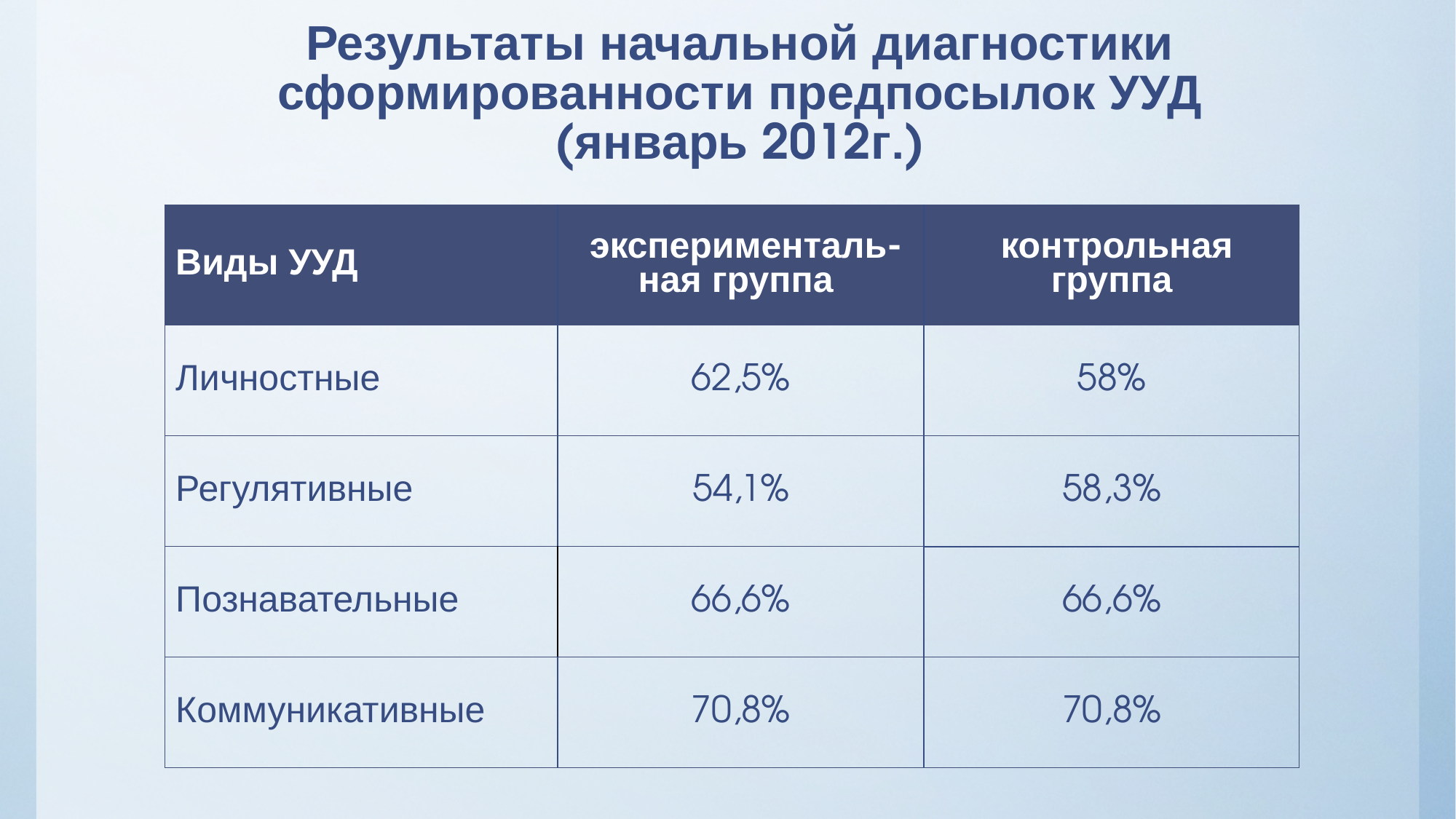

# Результаты начальной диагностики сформированности предпосылок УУД (январь 2012г.)
| Виды УУД | эксперименталь-ная группа | контрольная группа |
| --- | --- | --- |
| Личностные | 62,5% | 58% |
| Регулятивные | 54,1% | 58,3% |
| Познавательные | 66,6% | 66,6% |
| Коммуникативные | 70,8% | 70,8% |